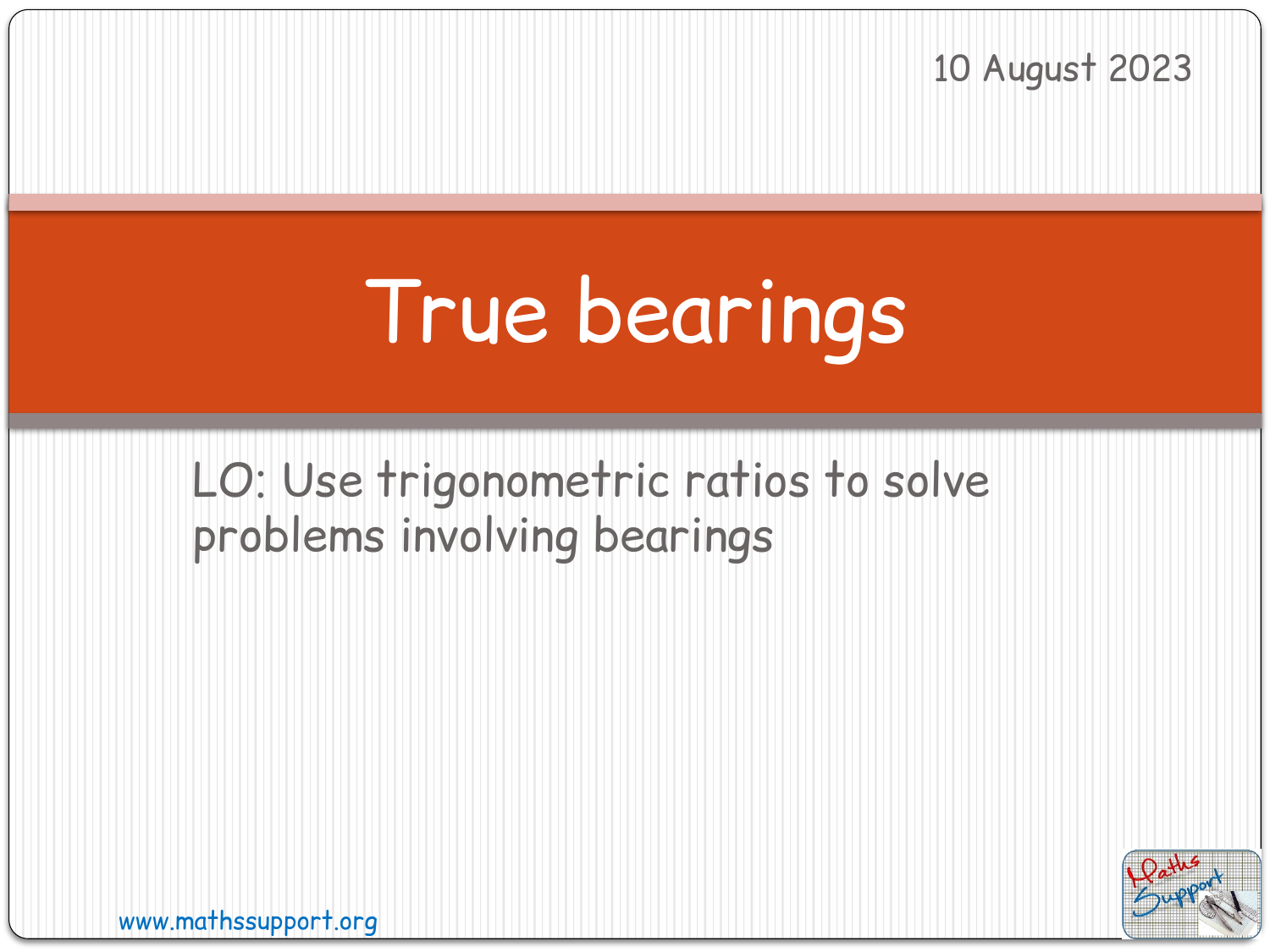

10 August 2023
# True bearings
LO: Use trigonometric ratios to solve problems involving bearings